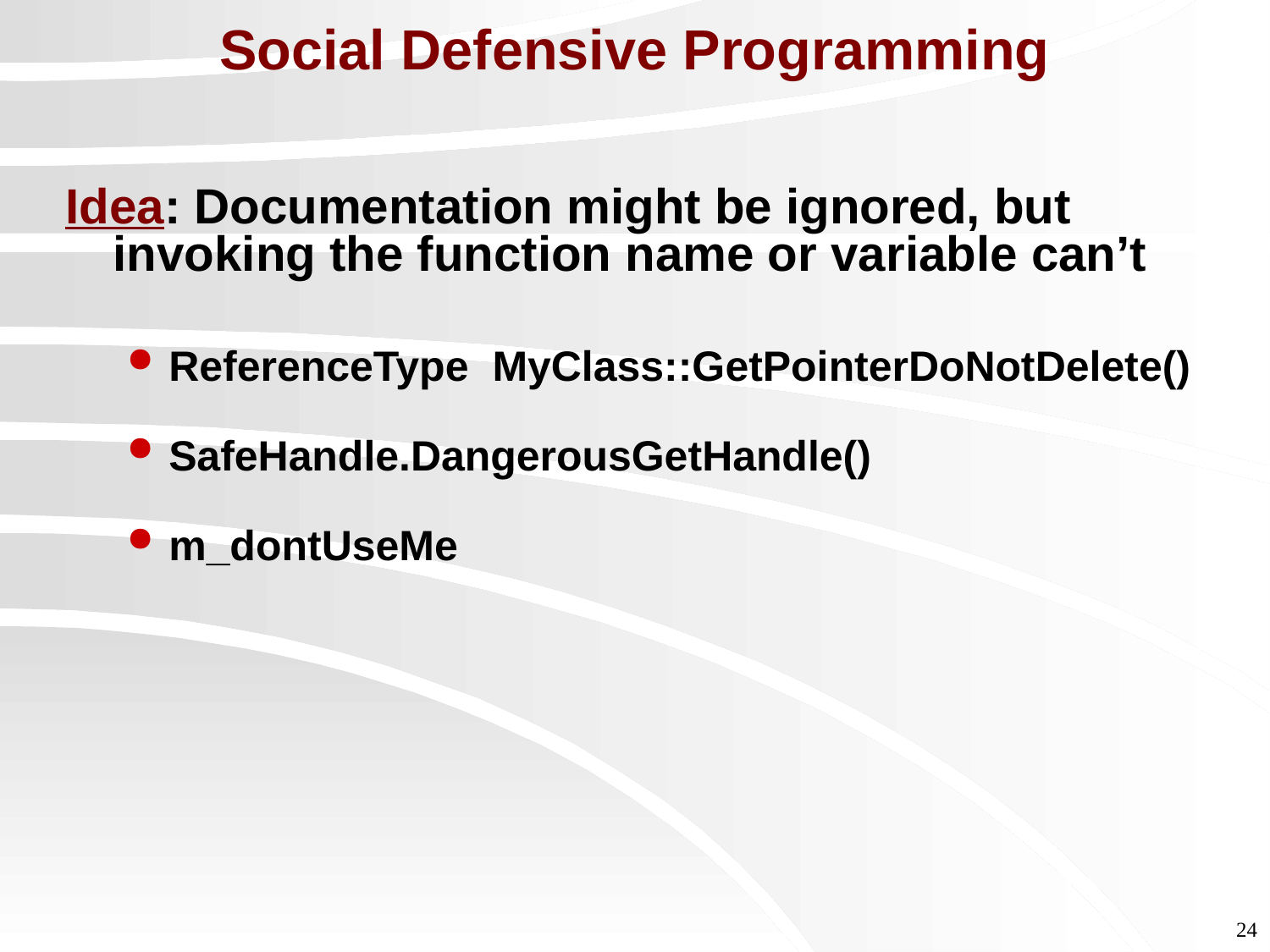

# Social Defensive Programming
Idea: Documentation might be ignored, but invoking the function name or variable can’t
ReferenceType  MyClass::GetPointerDoNotDelete()
SafeHandle.DangerousGetHandle()
m_dontUseMe